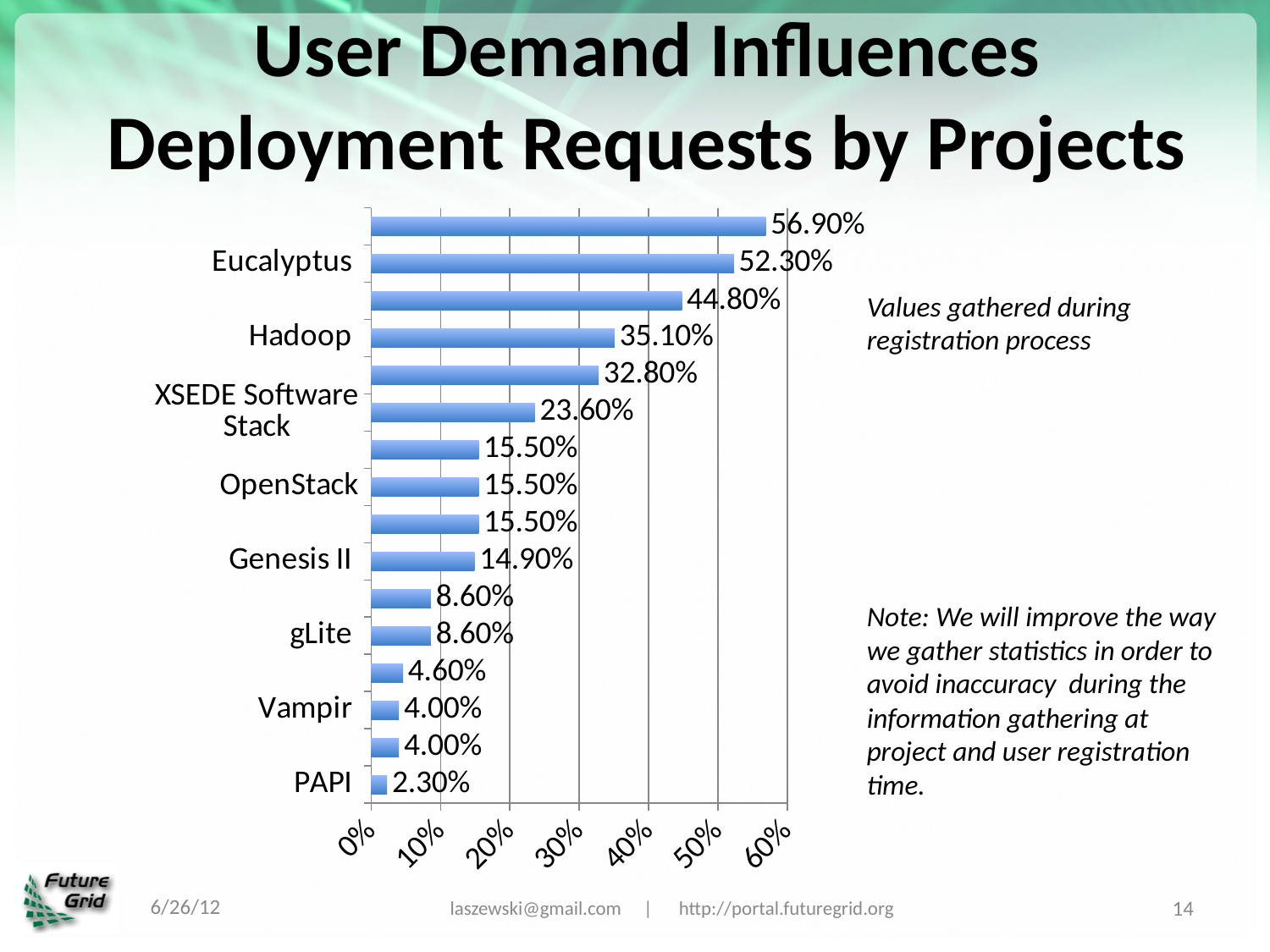

# User Demand Influences Deployment Requests by Projects

### Chart

| Category |  |
|---|---|
| PAPI  | 0.023 |
| Pegasus  | 0.04 |
| Vampir  | 0.04 |
| Globus  | 0.046 |
| gLite  | 0.086 |
| Unicore 6 | 0.086 |
| Genesis II  | 0.149 |
| OpenNebula  | 0.155 |
| OpenStack | 0.155 |
| Twister  | 0.155 |
| XSEDE Software Stack | 0.236 |
| MapReduce  | 0.328 |
| Hadoop  | 0.351 |
| HPC | 0.448 |
| Eucalyptus  | 0.523 |
| Nimbus  | 0.569 |
Values gathered during registration process

Note: We will improve the way we gather statistics in order to avoid inaccuracy  during the information gathering at project and user registration time.
6/26/12
laszewski@gmail.com     |      http://portal.futuregrid.org
14